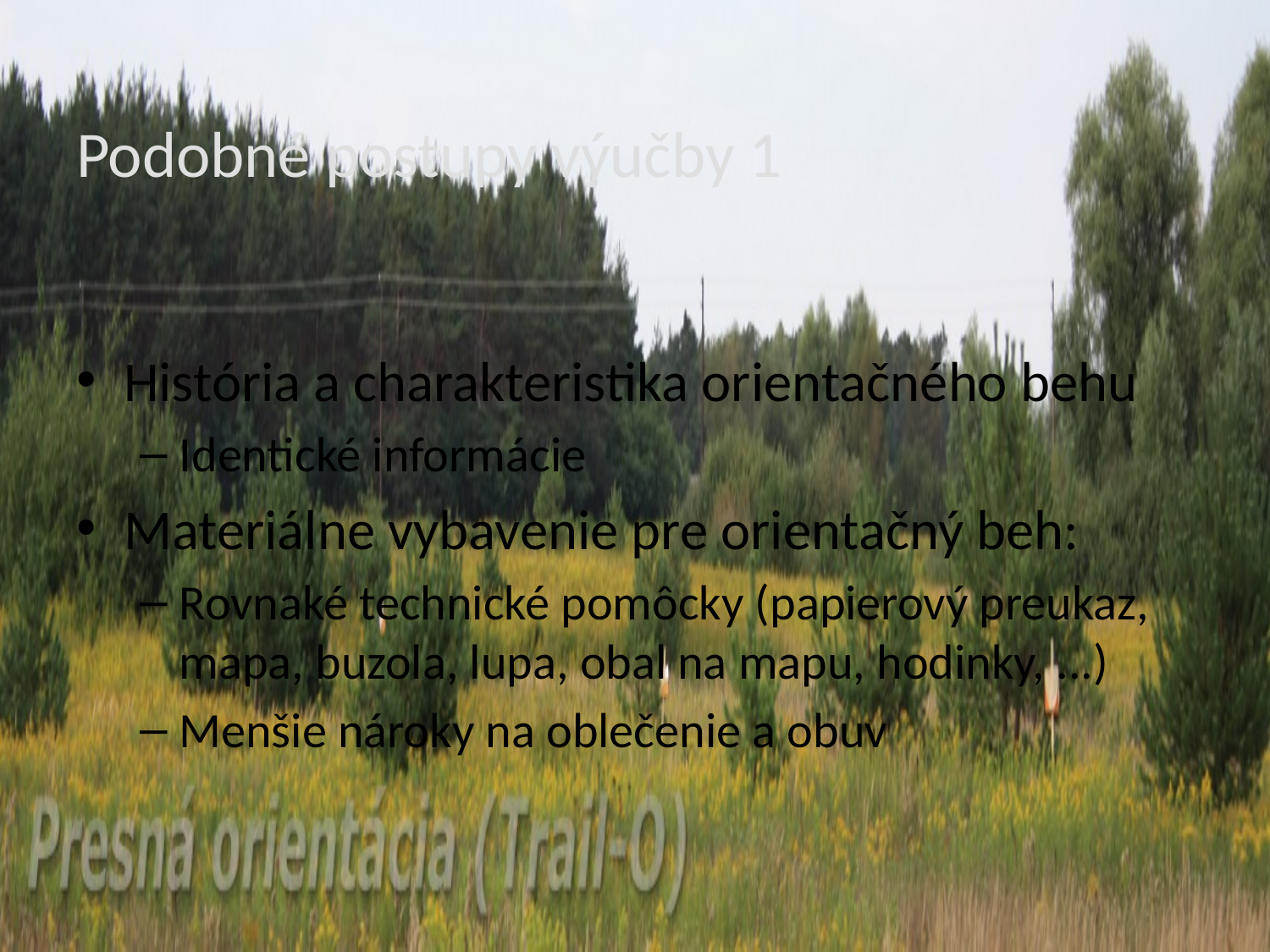

# Podobné postupy výučby 1
História a charakteristika orientačného behu
Identické informácie
Materiálne vybavenie pre orientačný beh:
Rovnaké technické pomôcky (papierový preukaz, mapa, buzola, lupa, obal na mapu, hodinky, ...)
Menšie nároky na oblečenie a obuv